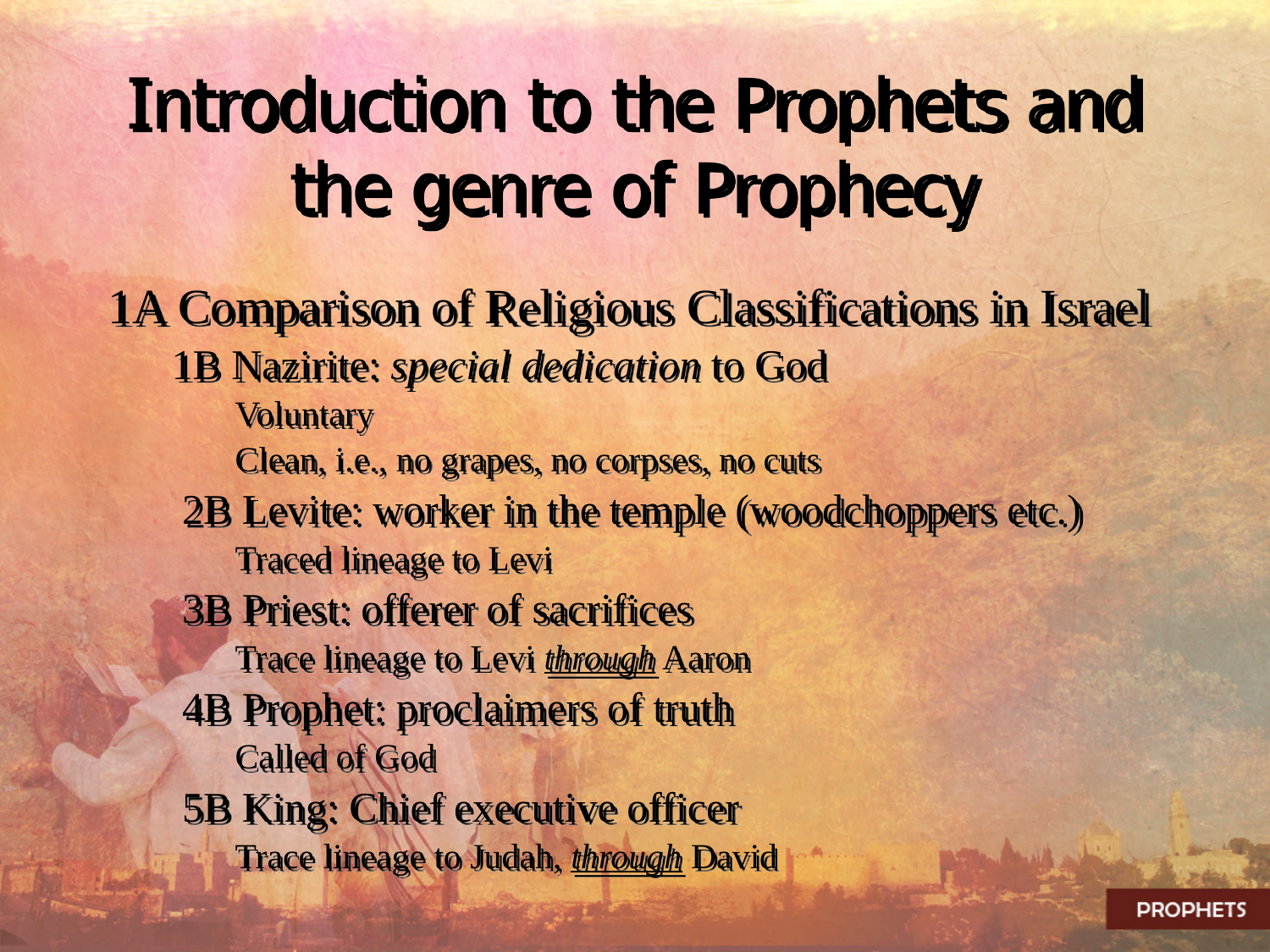

# Introduction to the Prophets and the genre of Prophecy
1A Comparison of Religious Classifications in Israel
1B Nazirite: special dedication to God
Voluntary
Clean, i.e., no grapes, no corpses, no cuts
 2B Levite: worker in the temple (woodchoppers etc.)
Traced lineage to Levi
 3B Priest: offerer of sacrifices
Trace lineage to Levi through Aaron
 4B Prophet: proclaimers of truth
Called of God
 5B King: Chief executive officer
Trace lineage to Judah, through David
2